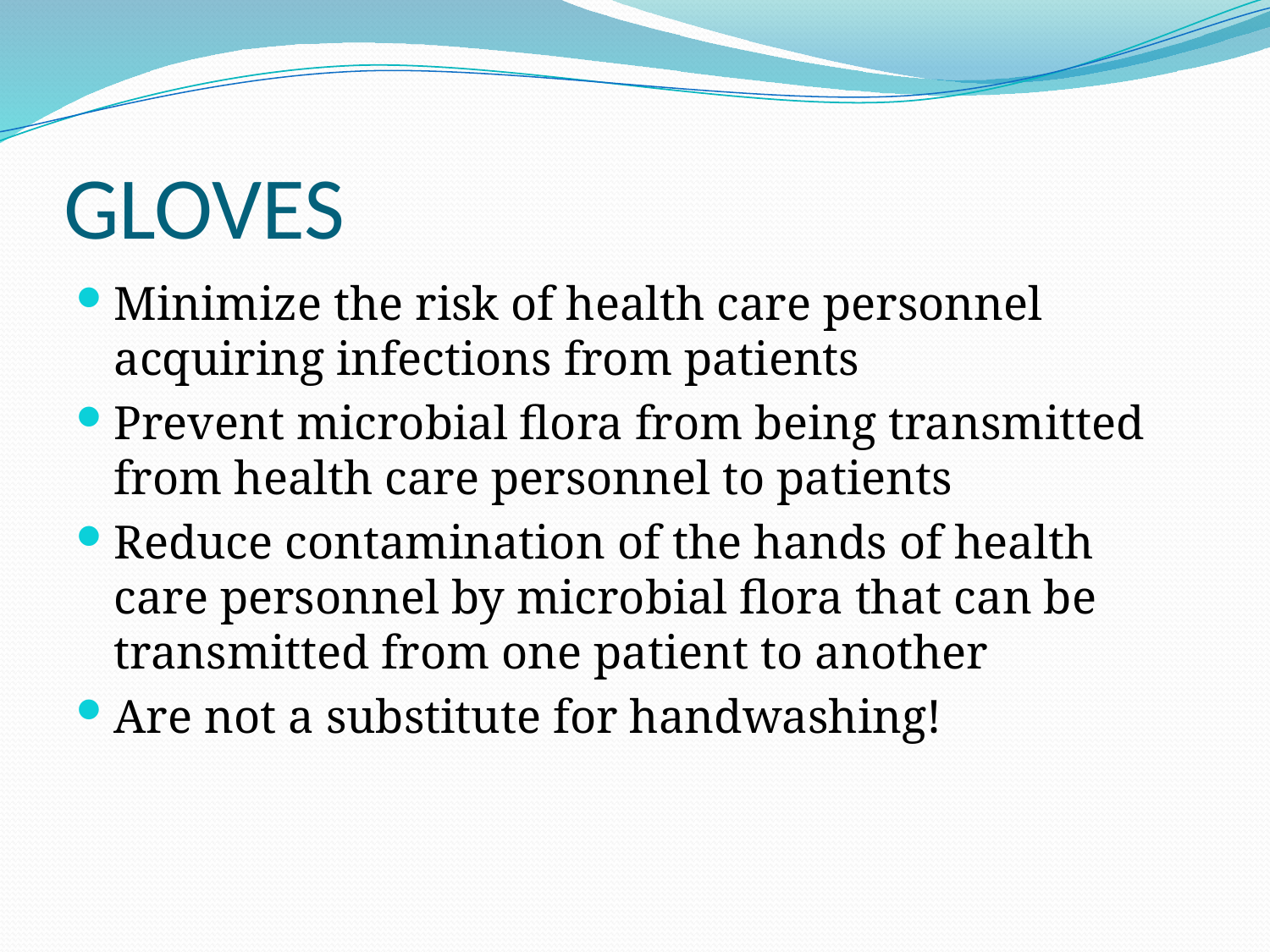

# GLOVES
Minimize the risk of health care personnel acquiring infections from patients
Prevent microbial flora from being transmitted from health care personnel to patients
Reduce contamination of the hands of health care personnel by microbial flora that can be transmitted from one patient to another
Are not a substitute for handwashing!